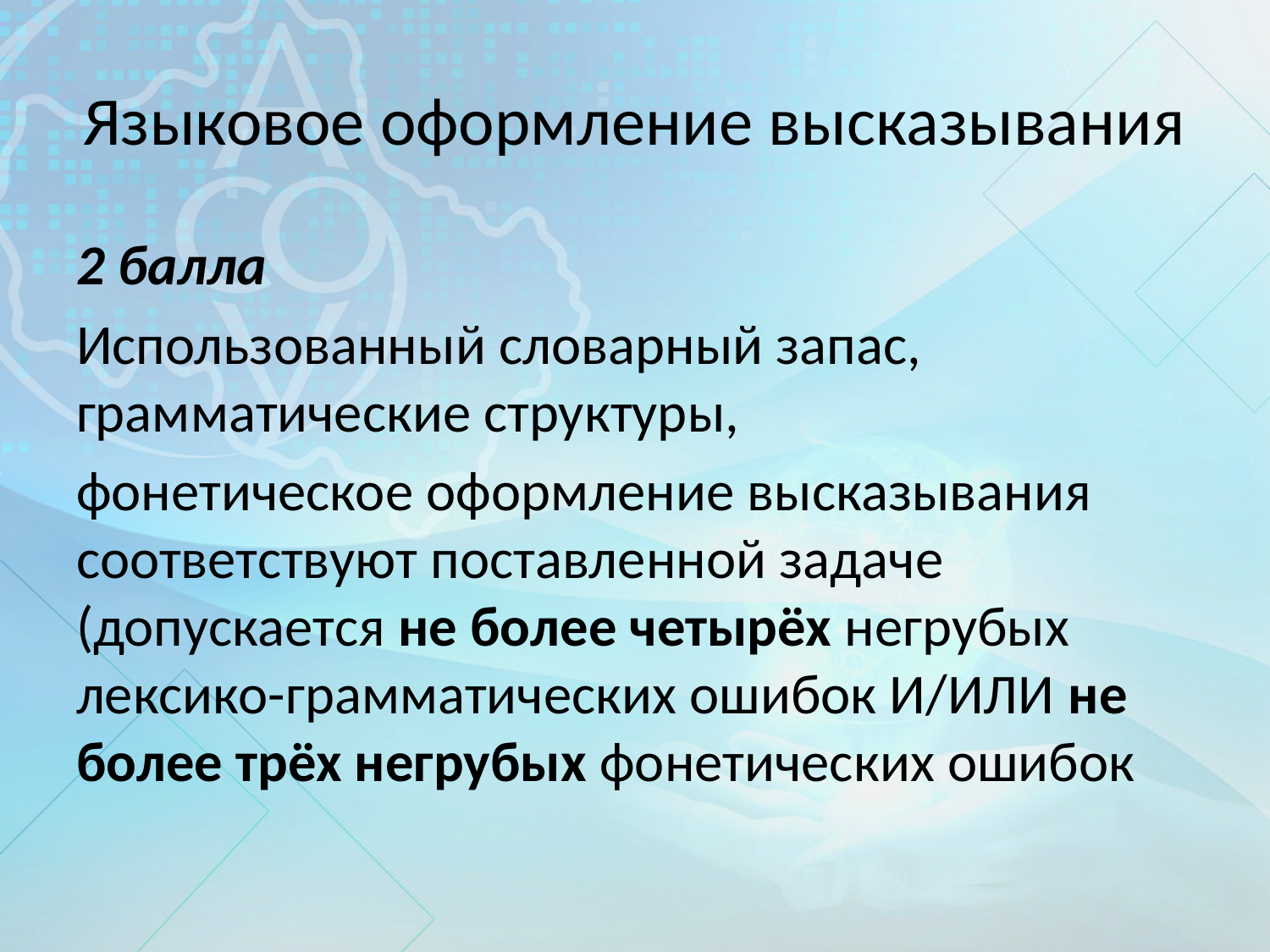

# Языковое оформление высказывания
2 балла
Использованный словарный запас, грамматические структуры,
фонетическое оформление высказывания соответствуют поставленной задаче (допускается не более четырёх негрубых лексико-грамматических ошибок И/ИЛИ не более трёх негрубых фонетических ошибок